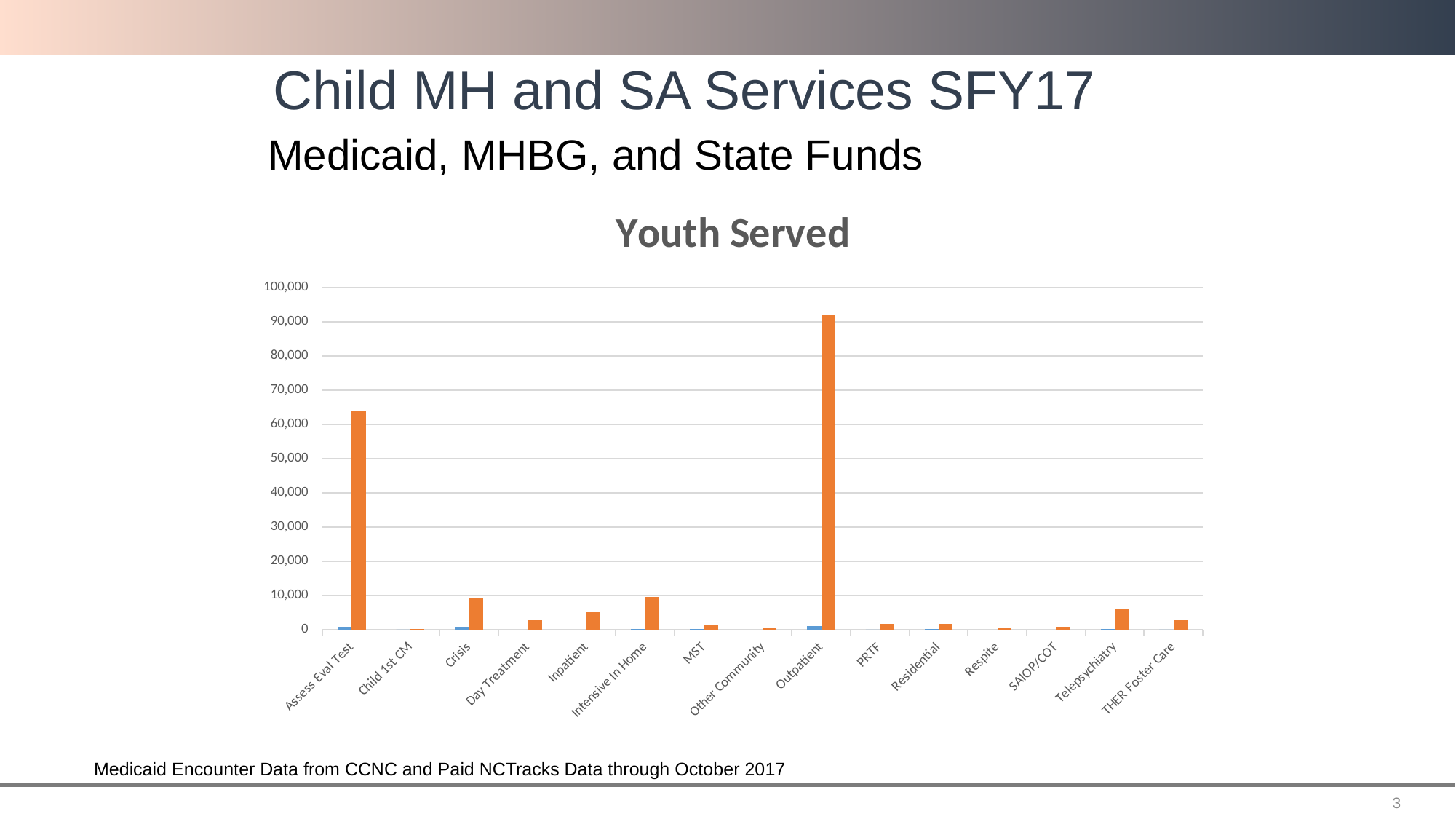

# Child MH and SA Services SFY17
Medicaid, MHBG, and State Funds

### Chart: Youth Served

| Category | State Funded | Medicaid |
|---|---|---|
| Assess Eval Test | 737.0 | 63841.0 |
| Child 1st CM | 0.0 | 206.0 |
| Crisis | 707.0 | 9273.0 |
| Day Treatment | 27.0 | 2849.0 |
| Inpatient | 53.0 | 5357.0 |
| Intensive In Home | 144.0 | 9568.0 |
| MST | 82.0 | 1500.0 |
| Other Community | 37.0 | 656.0 |
| Outpatient | 1089.0 | 92034.0 |
| PRTF | 0.0 | 1627.0 |
| Residential | 108.0 | 1588.0 |
| Respite | 4.0 | 442.0 |
| SAIOP/COT | 21.0 | 718.0 |
| Telepsychiatry | 107.0 | 6233.0 |
| THER Foster Care | 0.0 | 2658.0 |
Medicaid Encounter Data from CCNC and Paid NCTracks Data through October 2017
3